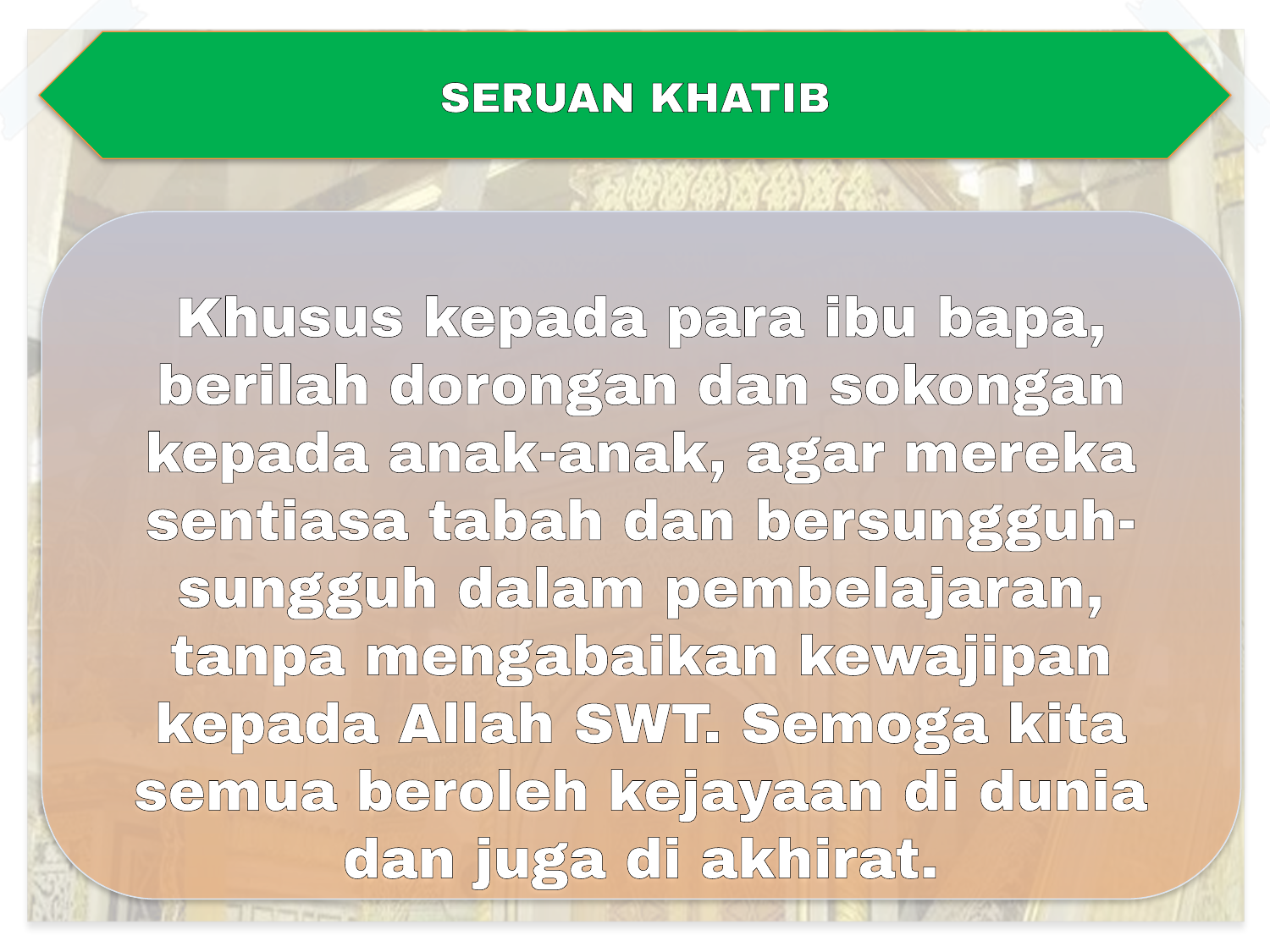

SERUAN KHATIB

Khusus kepada para ibu bapa, berilah dorongan dan sokongan kepada anak-anak, agar mereka sentiasa tabah dan bersungguh-sungguh dalam pembelajaran, tanpa mengabaikan kewajipan kepada Allah SWT. Semoga kita semua beroleh kejayaan di dunia dan juga di akhirat.